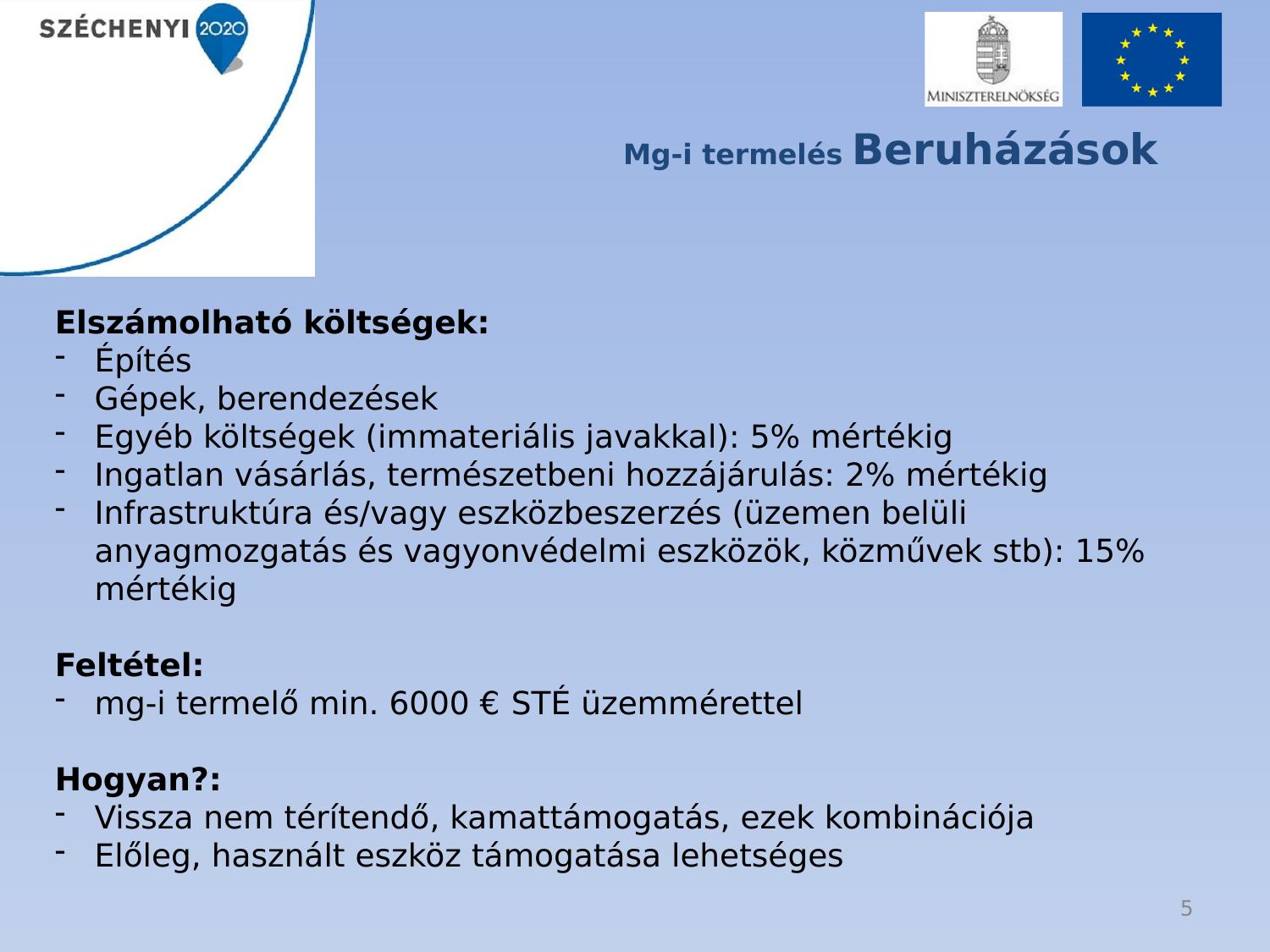

# Mg-i termelés Beruházások
Elszámolható költségek:
Építés
Gépek, berendezések
Egyéb költségek (immateriális javakkal): 5% mértékig
Ingatlan vásárlás, természetbeni hozzájárulás: 2% mértékig
Infrastruktúra és/vagy eszközbeszerzés (üzemen belüli anyagmozgatás és vagyonvédelmi eszközök, közművek stb): 15% mértékig

Feltétel:
mg-i termelő min. 6000 € STÉ üzemmérettel

Hogyan?:
Vissza nem térítendő, kamattámogatás, ezek kombinációja
Előleg, használt eszköz támogatása lehetséges

5